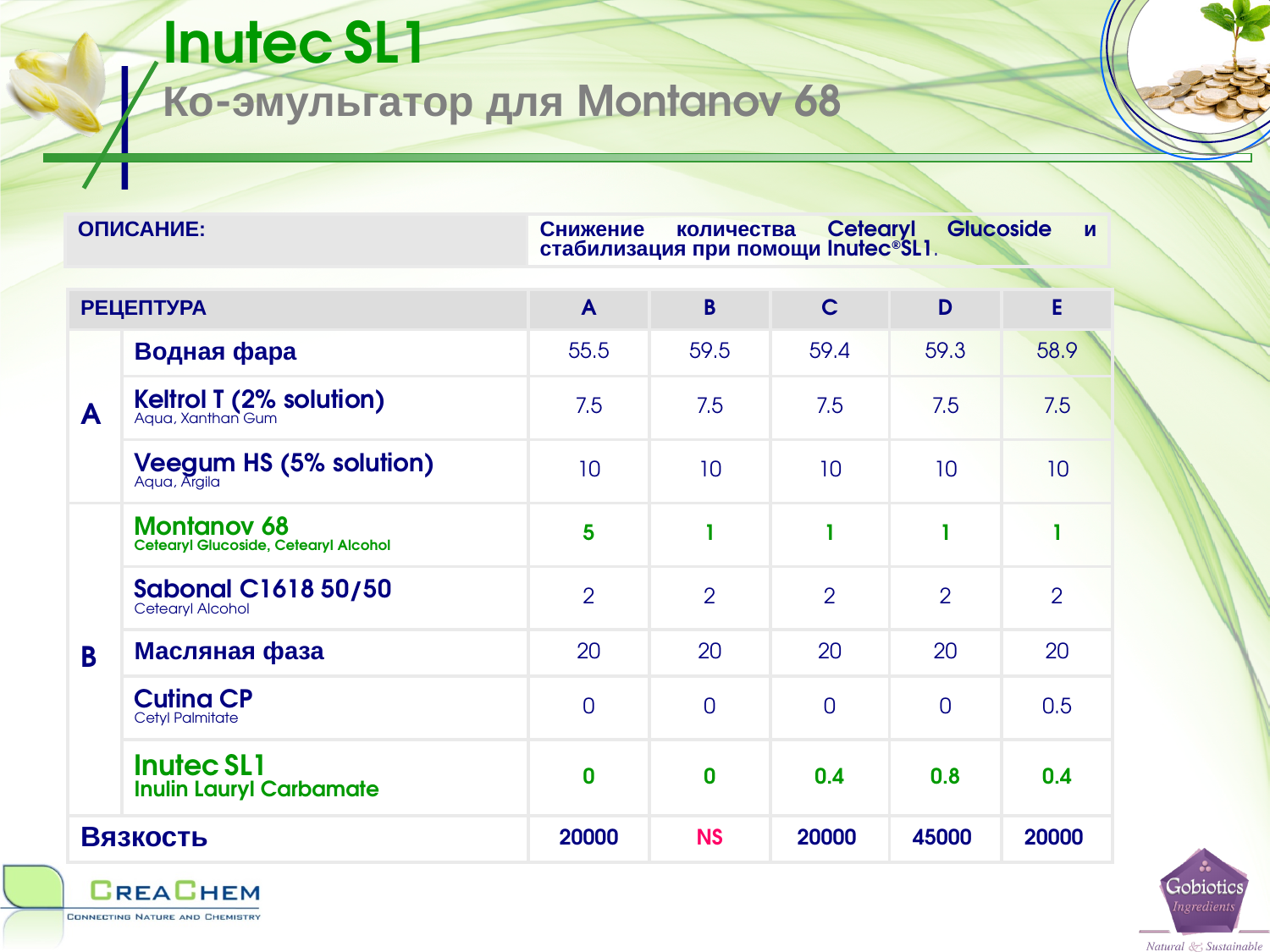

# Inutec SL1 Ко-эмульгатор для Montanov 68

| ОПИСАНИЕ: | Снижение количества Cetearyl Glucoside и стабилизация при помощи Inutec®SL1. |
| --- | --- |
| РЕЦЕПТУРА |  | A | B | C | D | E |
| --- | --- | --- | --- | --- | --- | --- |
| A | Водная фара | 55.5 | 59.5 | 59.4 | 59.3 | 58.9 |
|  | Keltrol T (2% solution) Aqua, Xanthan Gum | 7.5 | 7.5 | 7.5 | 7.5 | 7.5 |
|  | Veegum HS (5% solution) Aqua, Argila | 10 | 10 | 10 | 10 | 10 |
| B | Montanov 68 Cetearyl Glucoside, Cetearyl Alcohol | 5 | 1 | 1 | 1 | 1 |
|  | Sabonal C1618 50/50 Cetearyl Alcohol | 2 | 2 | 2 | 2 | 2 |
|  | Масляная фаза | 20 | 20 | 20 | 20 | 20 |
|  | Cutina CP Cetyl Palmitate | 0 | 0 | 0 | 0 | 0.5 |
|  | Inutec SL1 Inulin Lauryl Carbamate | 0 | 0 | 0.4 | 0.8 | 0.4 |
| Вязкость |  | 20000 | NS | 20000 | 45000 | 20000 |